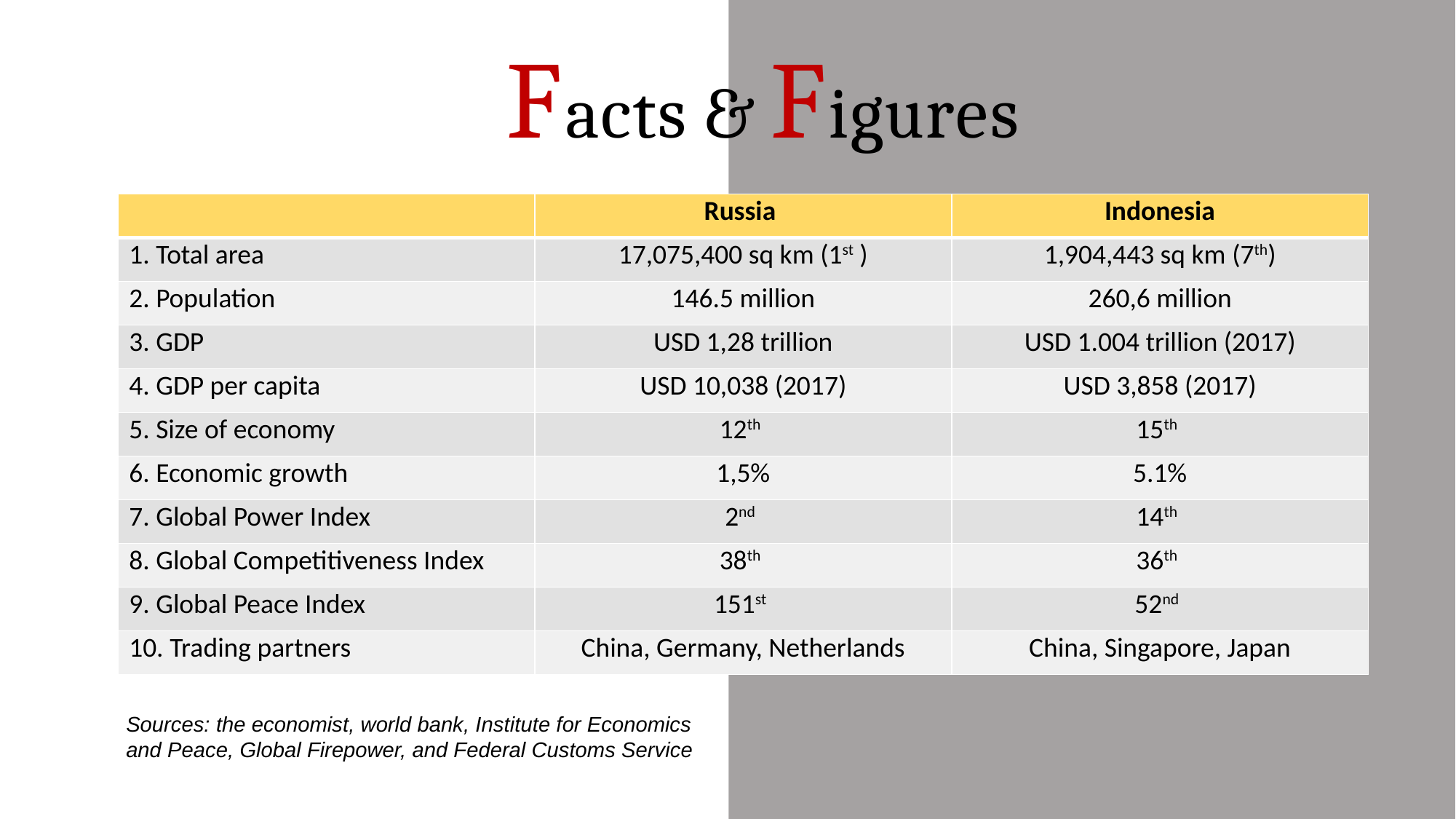

# Facts & Figures
|  | Russia | Indonesia |
| --- | --- | --- |
| 1. Total area | 17,075,400 sq km (1st ) | 1,904,443 sq km (7th) |
| 2. Population | 146.5 million | 260,6 million |
| 3. GDP | USD 1,28 trillion | USD 1.004 trillion (2017) |
| 4. GDP per capita | USD 10,038 (2017) | USD 3,858 (2017) |
| 5. Size of economy | 12th | 15th |
| 6. Economic growth | 1,5% | 5.1% |
| 7. Global Power Index | 2nd | 14th |
| 8. Global Competitiveness Index | 38th | 36th |
| 9. Global Peace Index | 151st | 52nd |
| 10. Trading partners | China, Germany, Netherlands | China, Singapore, Japan |
Sources: the economist, world bank, Institute for Economics and Peace, Global Firepower, and Federal Customs Service